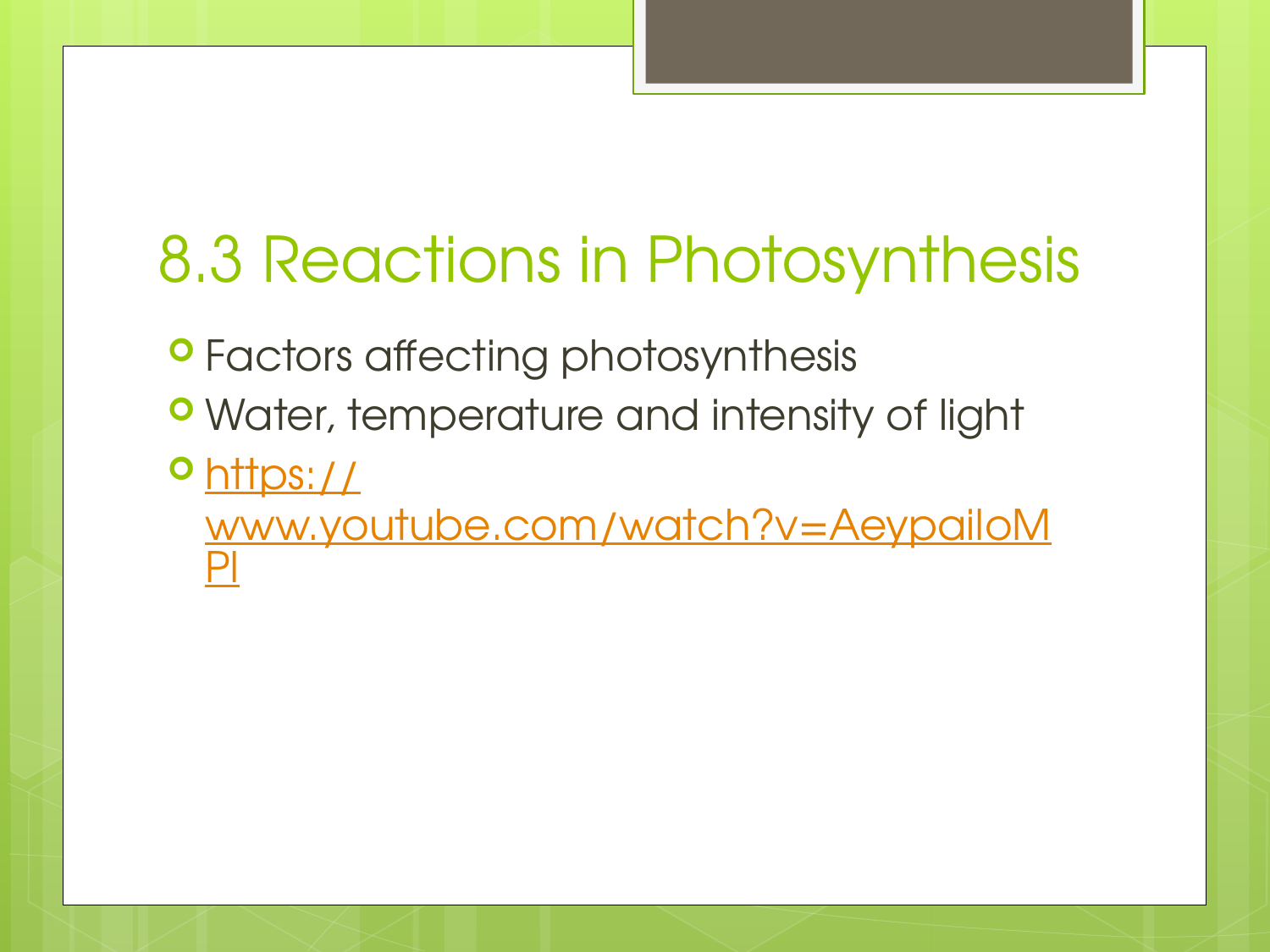

# 8.3 Reactions in Photosynthesis
Factors affecting photosynthesis
Water, temperature and intensity of light
https://www.youtube.com/watch?v=AeypaiIoMPI